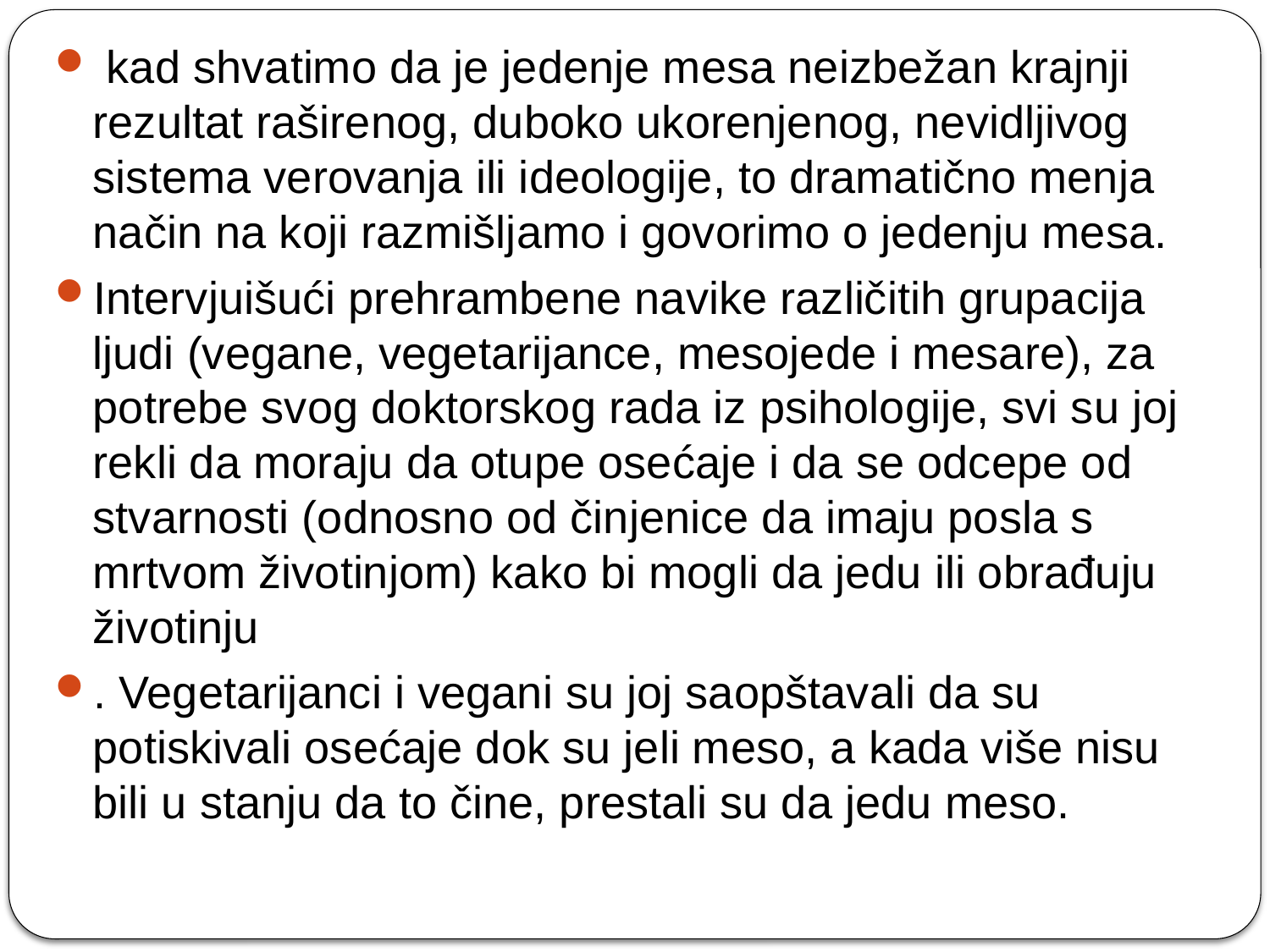

kad shvatimo da je jedenje mesa neizbežan krajnji rezultat raširenog, duboko ukorenjenog, nevidljivog sistema verovanja ili ideologije, to dramatično menja način na koji razmišljamo i govorimo o jedenju mesa.
Intervjuišući prehrambene navike različitih grupacija ljudi (vegane, vegetarijance, mesojede i mesare), za potrebe svog doktorskog rada iz psihologije, svi su joj rekli da moraju da otupe osećaje i da se odcepe od stvarnosti (odnosno od činjenice da imaju posla s mrtvom životinjom) kako bi mogli da jedu ili obrađuju životinju
. Vegetarijanci i vegani su joj saopštavali da su potiskivali osećaje dok su jeli meso, a kada više nisu bili u stanju da to čine, prestali su da jedu meso.